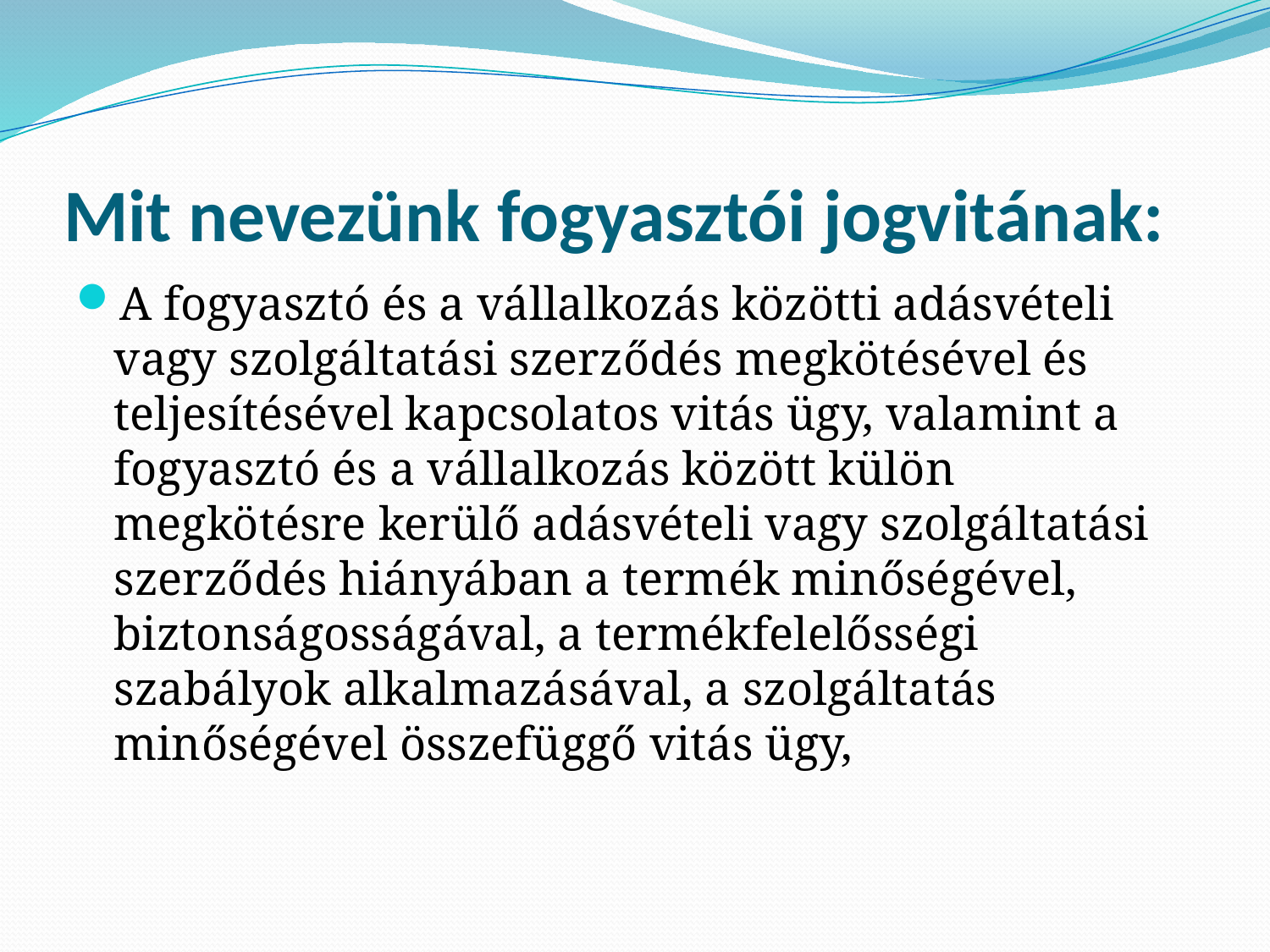

# Mit nevezünk fogyasztói jogvitának:
A fogyasztó és a vállalkozás közötti adásvételi vagy szolgáltatási szerződés megkötésével és teljesítésével kapcsolatos vitás ügy, valamint a fogyasztó és a vállalkozás között külön megkötésre kerülő adásvételi vagy szolgáltatási szerződés hiányában a termék minőségével, biztonságosságával, a termékfelelősségi szabályok alkalmazásával, a szolgáltatás minőségével összefüggő vitás ügy,